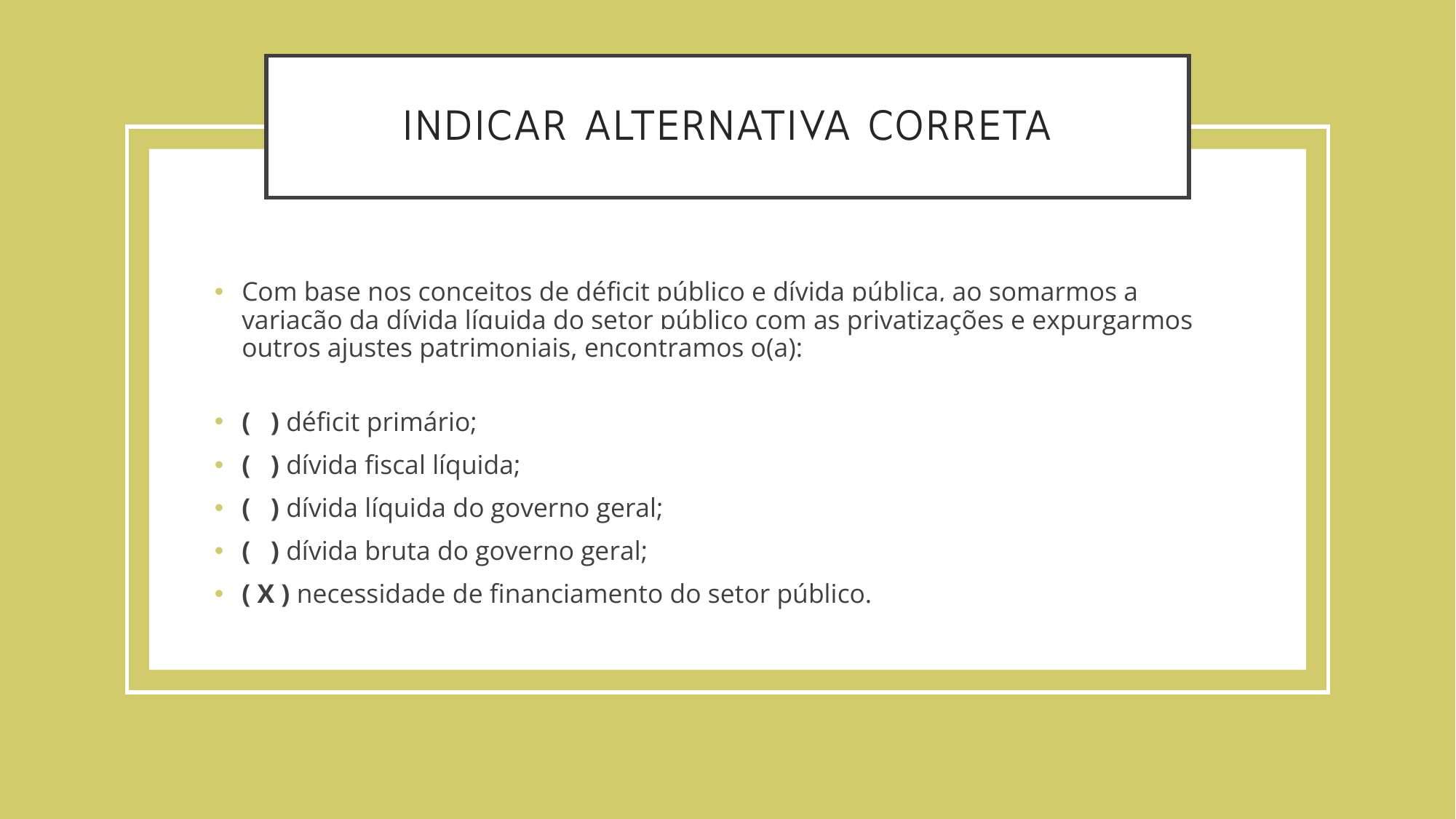

# Indicar alternativa correta

Com base nos conceitos de déficit público e dívida pública, ao somarmos a variação da dívida líquida do setor público com as privatizações e expurgarmos outros ajustes patrimoniais, encontramos o(a):
(   ) déficit primário;
(   ) dívida fiscal líquida;
(   ) dívida líquida do governo geral;
(   ) dívida bruta do governo geral;
( x ) necessidade de financiamento do setor público.